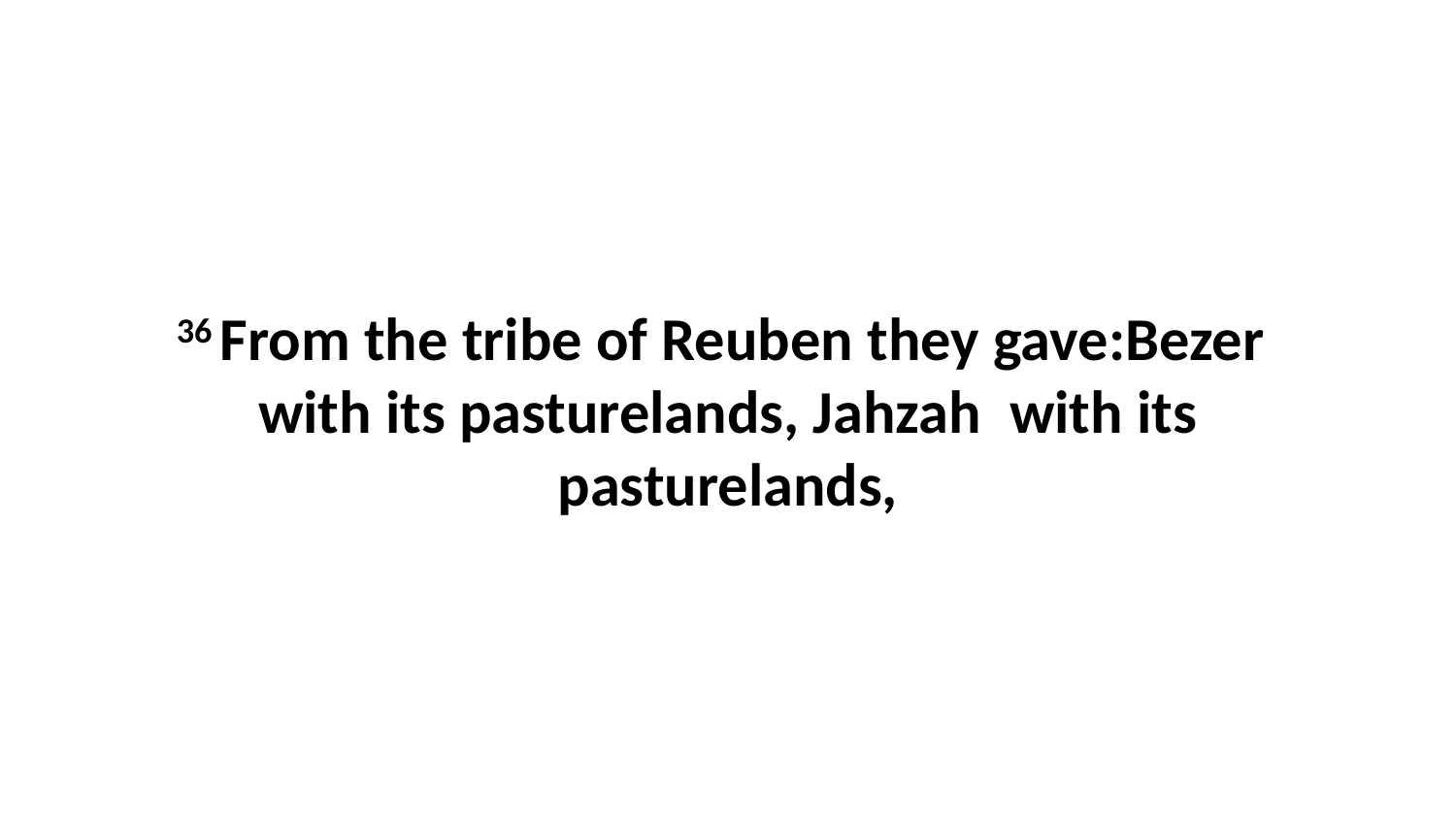

36 From the tribe of Reuben they gave:Bezer  with its pasturelands, Jahzah  with its pasturelands,